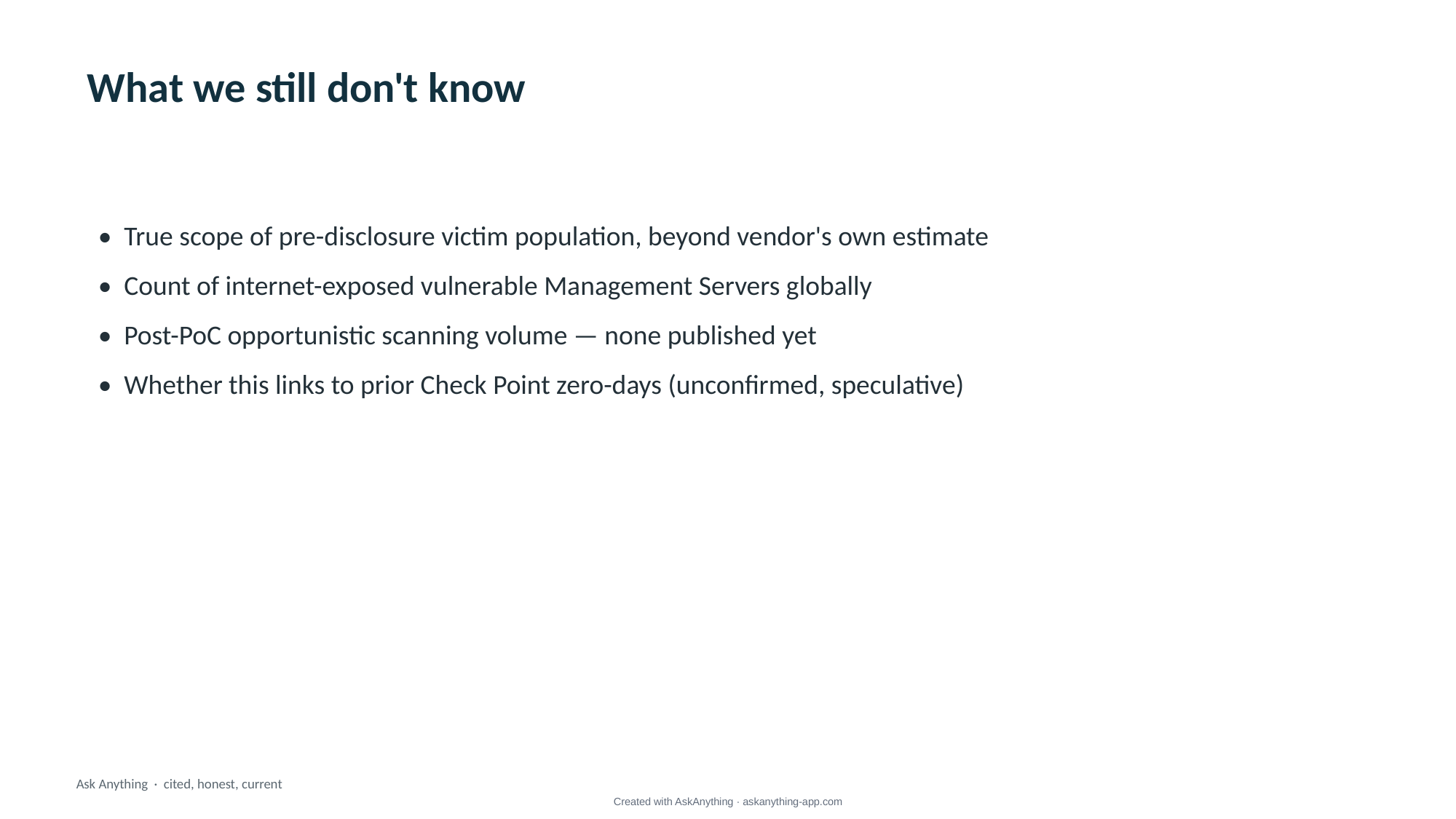

What we still don't know
•  True scope of pre-disclosure victim population, beyond vendor's own estimate
•  Count of internet-exposed vulnerable Management Servers globally
•  Post-PoC opportunistic scanning volume — none published yet
•  Whether this links to prior Check Point zero-days (unconfirmed, speculative)
Ask Anything  ·  cited, honest, current
Created with AskAnything · askanything-app.com